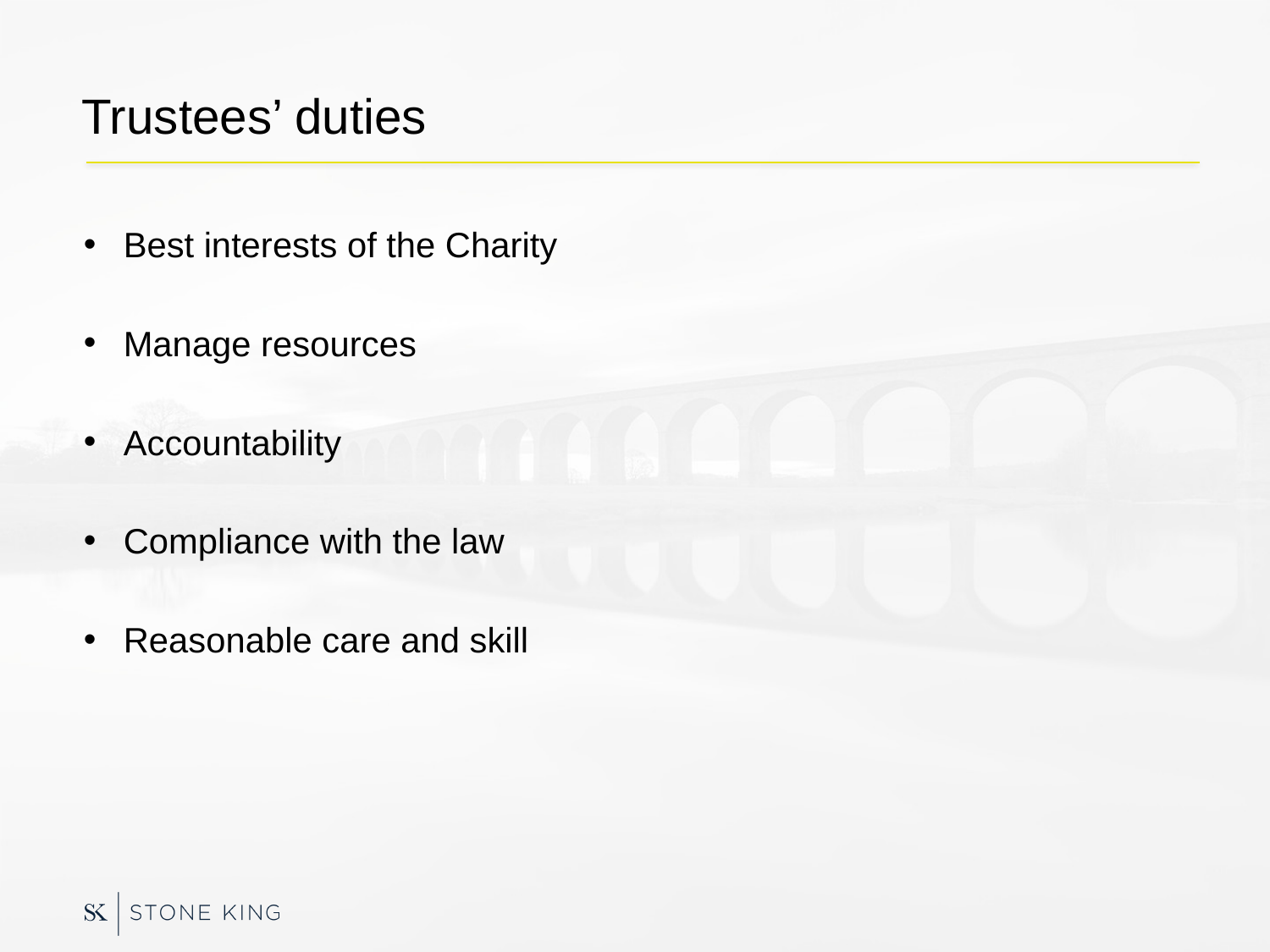

# Trustees’ duties
Best interests of the Charity

Manage resources

Accountability

Compliance with the law

Reasonable care and skill